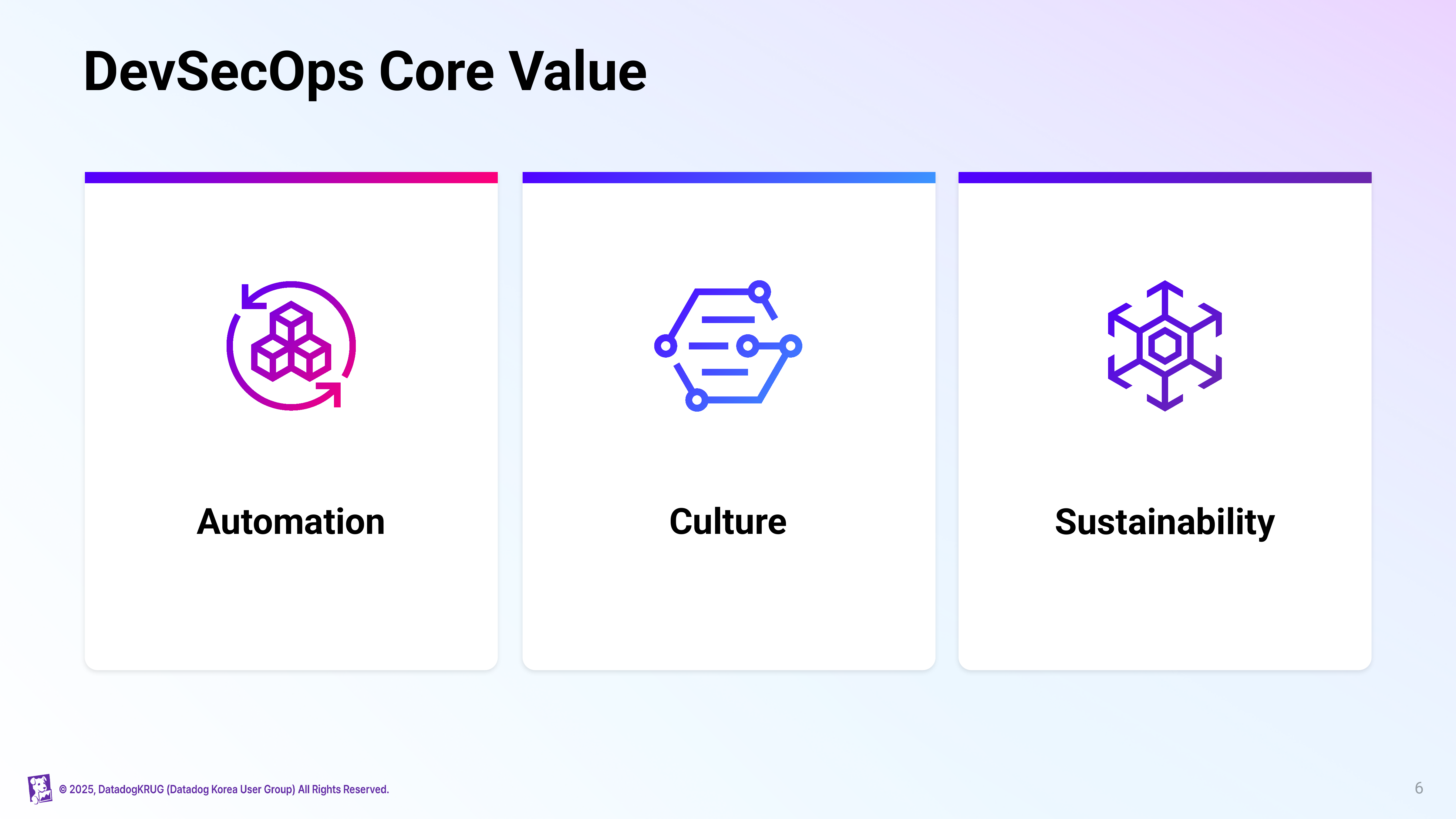

# DevSecOps Core Value

Automation
Culture
Sustainability
6